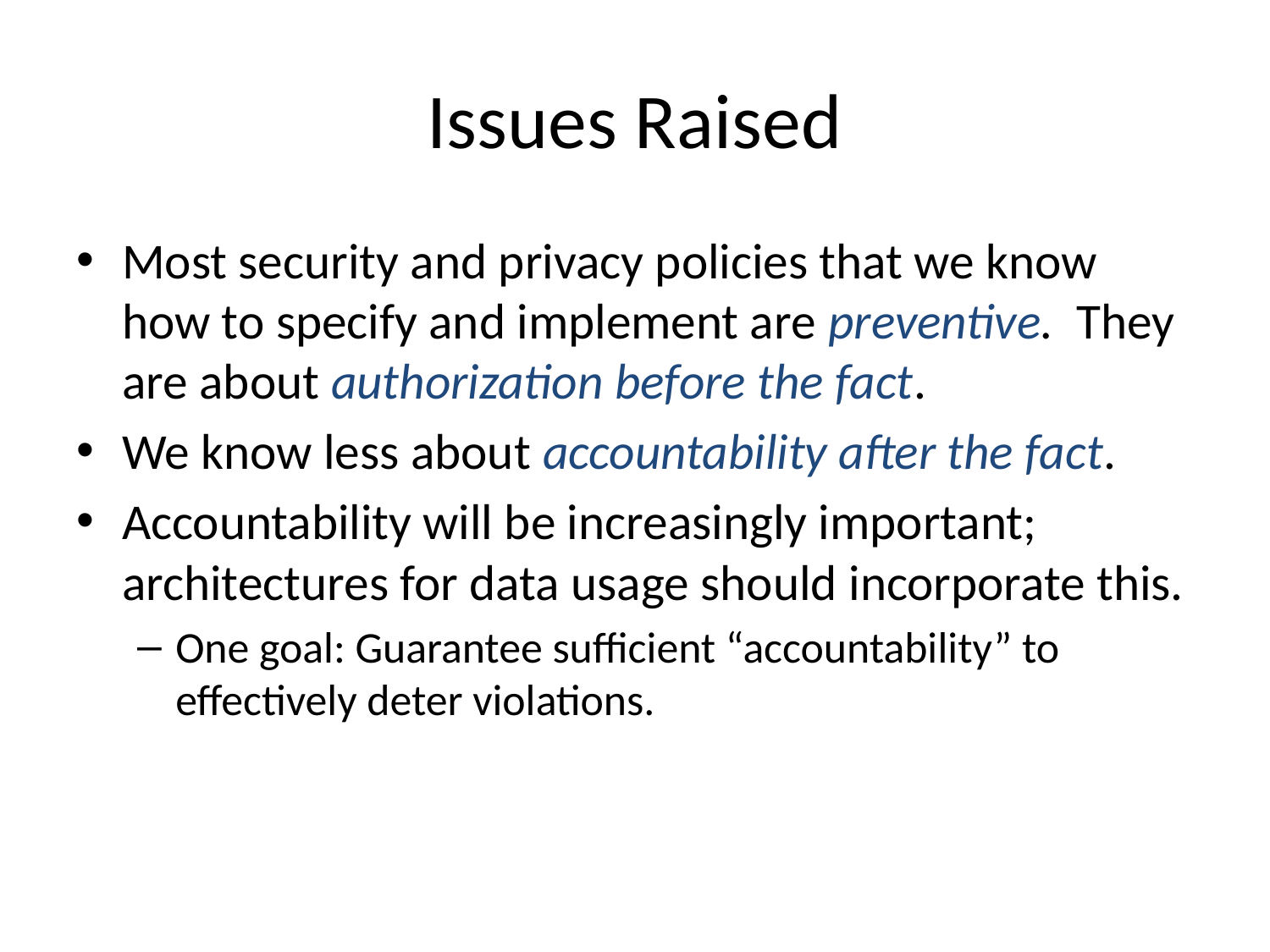

# Issues Raised
Most security and privacy policies that we know how to specify and implement are preventive.  They are about authorization before the fact.
We know less about accountability after the fact.
Accountability will be increasingly important; architectures for data usage should incorporate this.
One goal: Guarantee sufficient “accountability” to effectively deter violations.